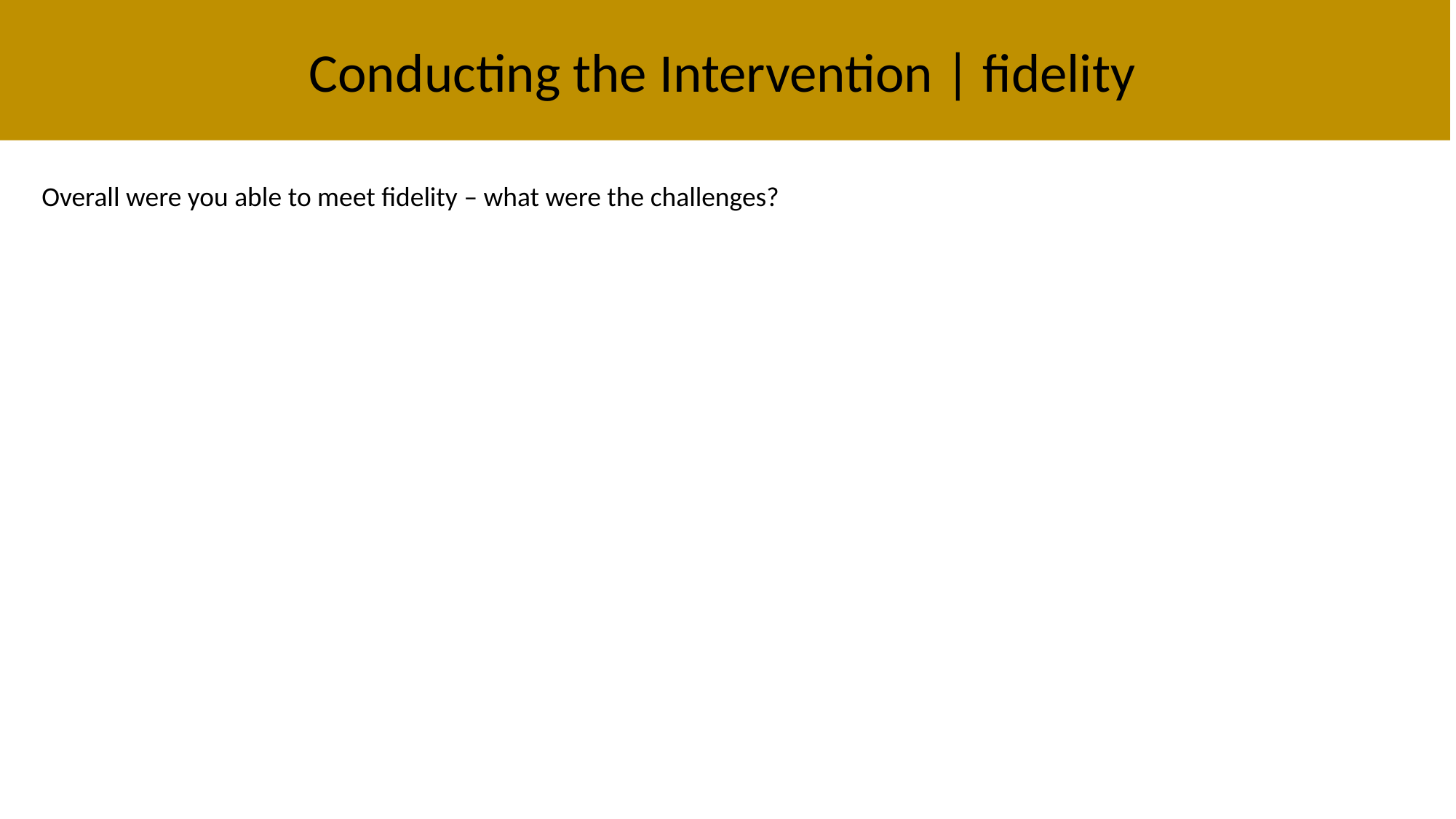

Conducting the Intervention | fidelity
Overall were you able to meet fidelity – what were the challenges?